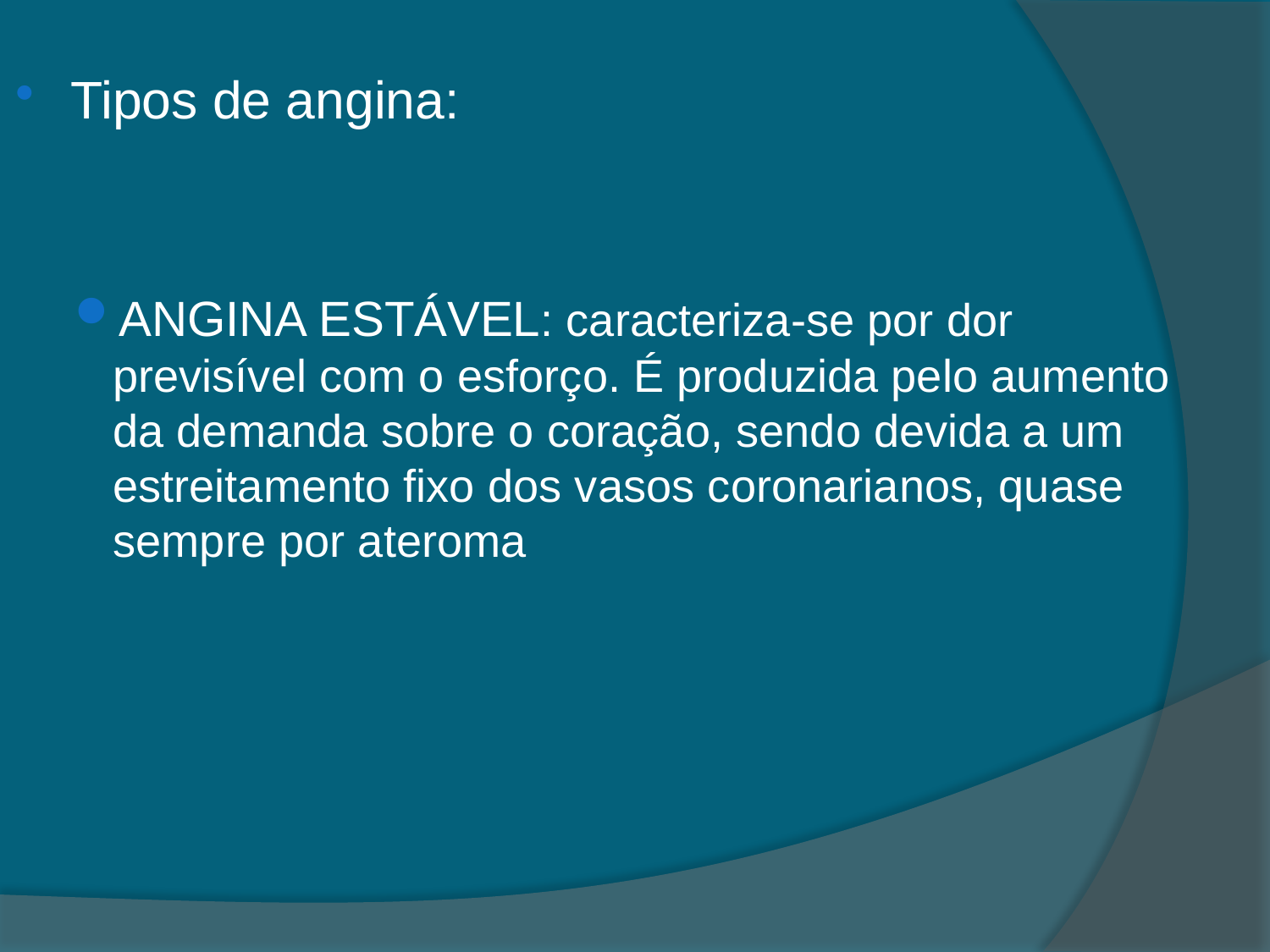

Tipos de angina:

ANGINA ESTÁVEL: caracteriza-se por dor previsível com o esforço. É produzida pelo aumento da demanda sobre o coração, sendo devida a um estreitamento fixo dos vasos coronarianos, quase sempre por ateroma